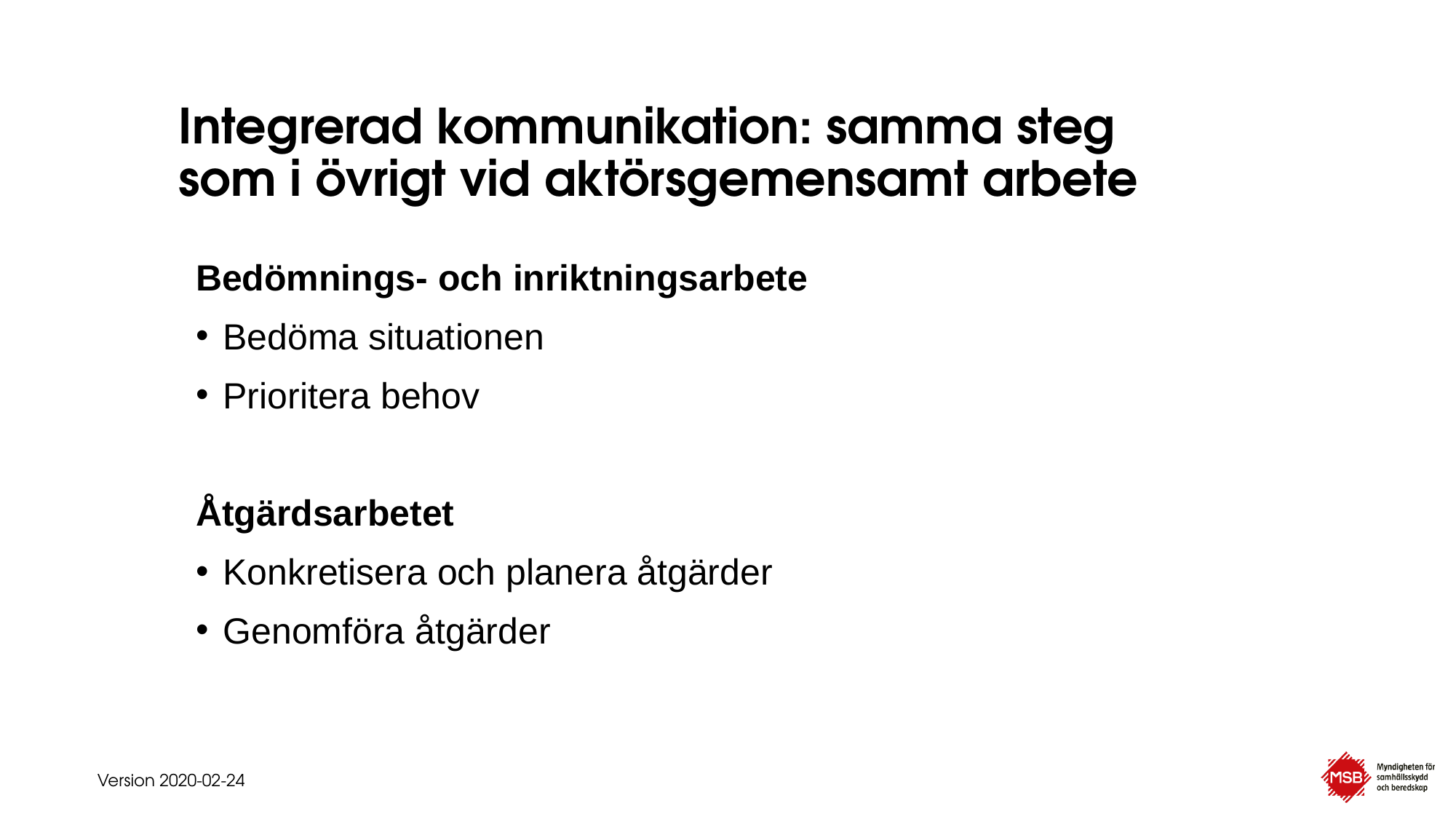

# Integrerad kommunikation: samma steg som i övrigt vid aktörsgemensamt arbete
Bedömnings- och inriktningsarbete
Bedöma situationen
Prioritera behov

Åtgärdsarbetet
Konkretisera och planera åtgärder
Genomföra åtgärder